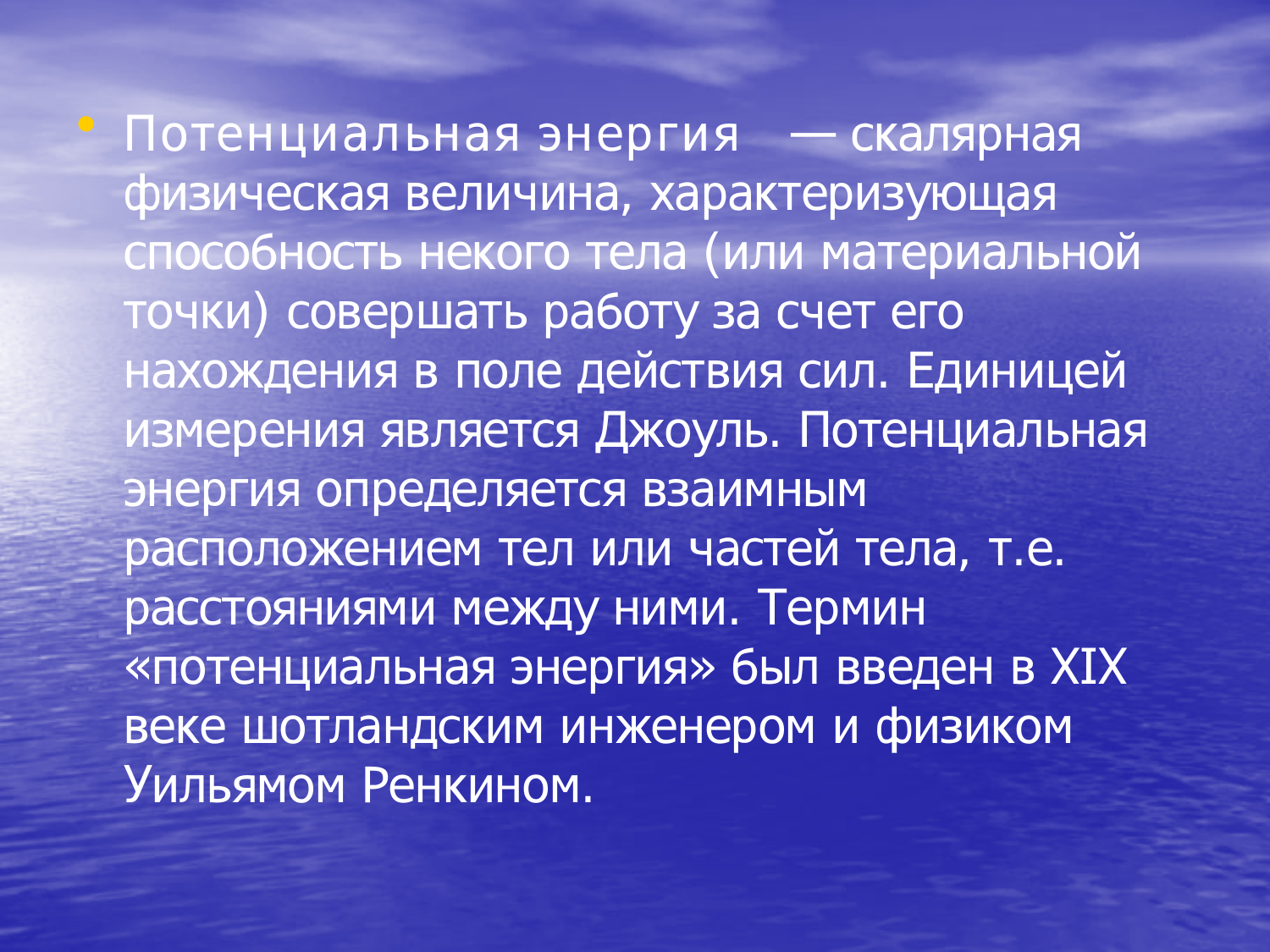

Потенциальная энергия   — скалярная физическая величина, характеризующая способность некого тела (или материальной точки) совершать работу за счет его нахождения в поле действия сил. Единицей измерения является Джоуль. Потенциальная энергия определяется взаимным расположением тел или частей тела, т.е. расстояниями между ними. Термин «потенциальная энергия» был введен в XIX веке шотландским инженером и физиком Уильямом Ренкином.